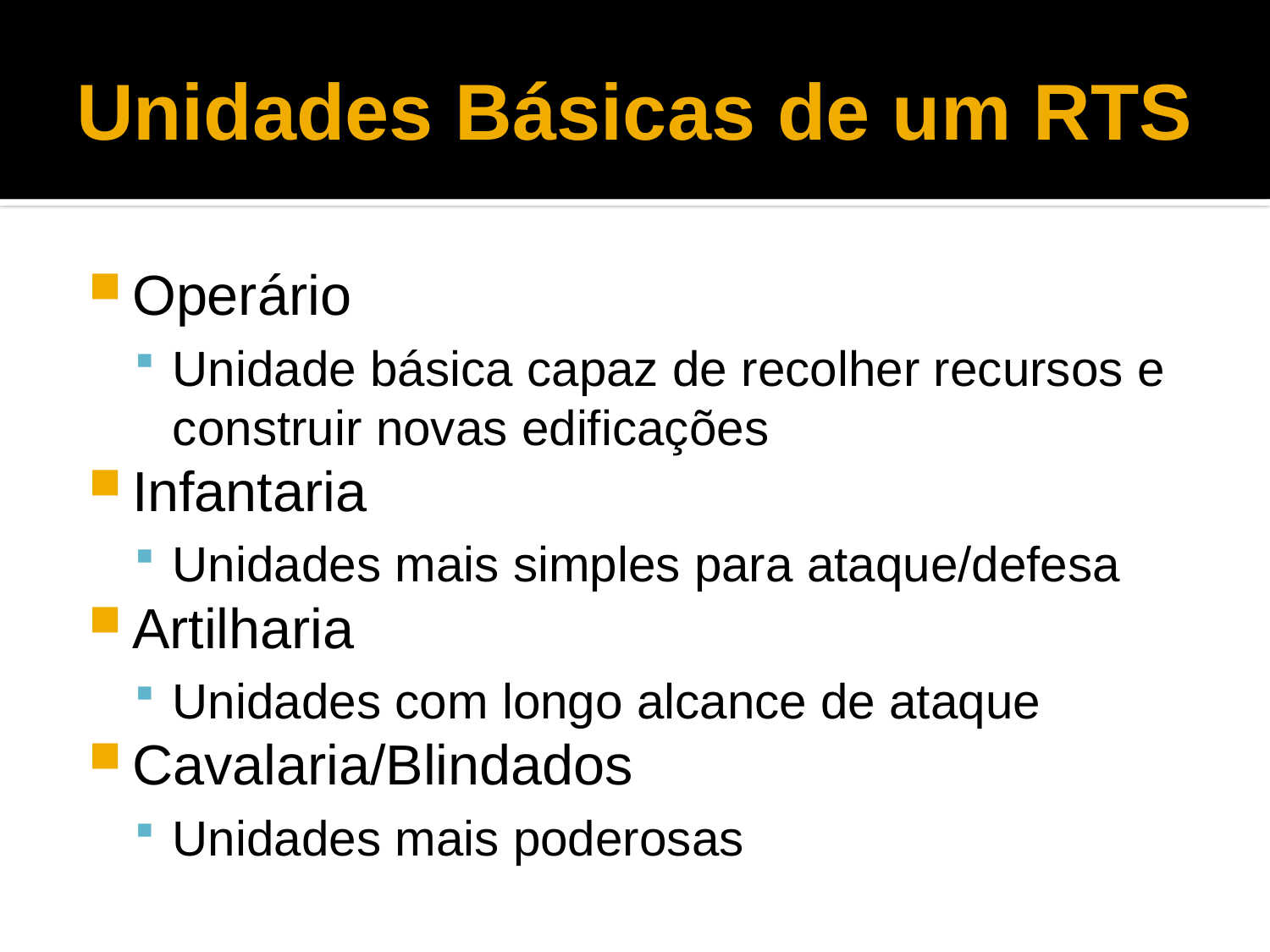

# Unidades Básicas de um RTS
Operário
Unidade básica capaz de recolher recursos e construir novas edificações
Infantaria
Unidades mais simples para ataque/defesa
Artilharia
Unidades com longo alcance de ataque
Cavalaria/Blindados
Unidades mais poderosas